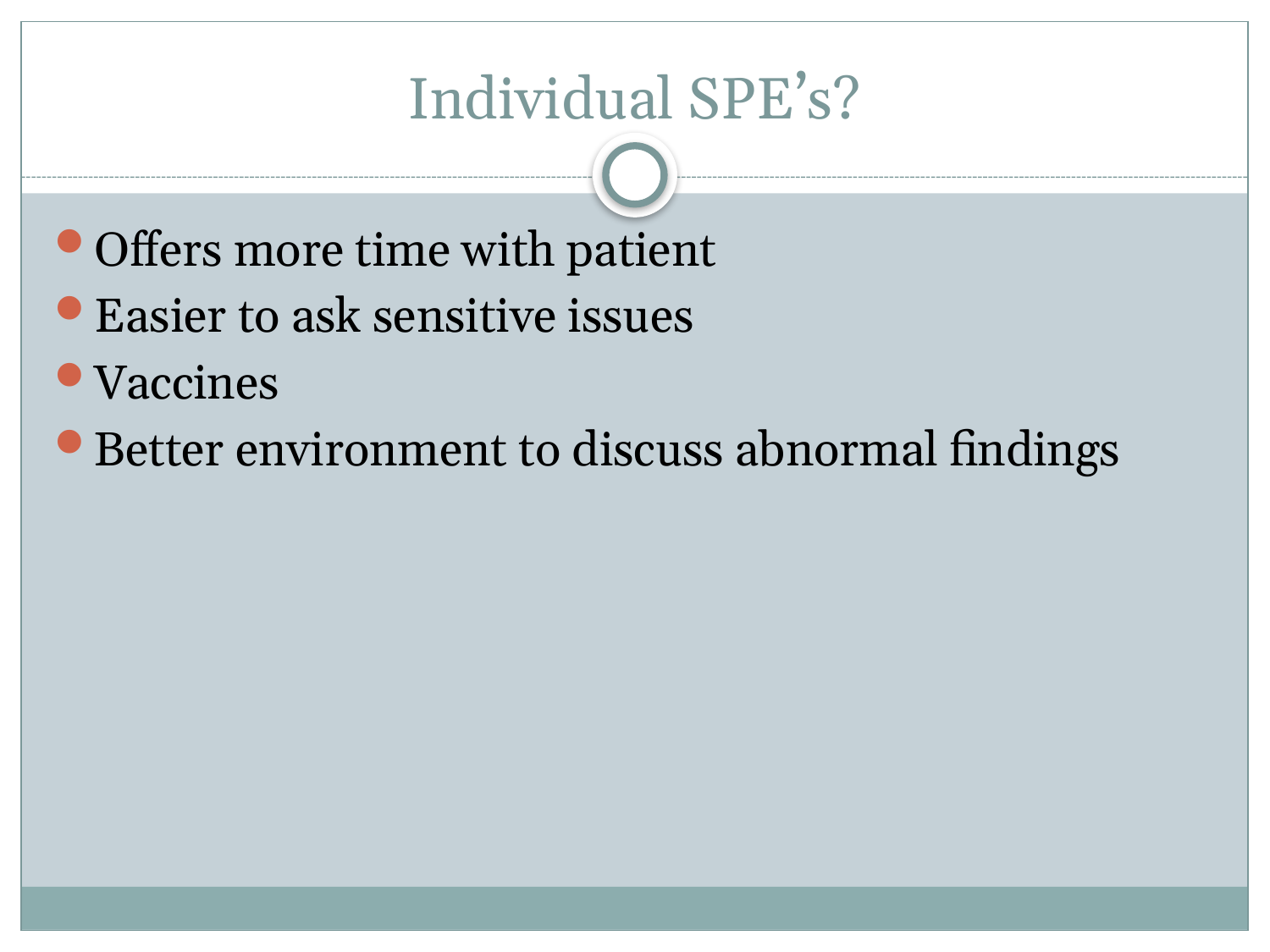

# Individual SPE’s?
Offers more time with patient
Easier to ask sensitive issues
Vaccines
Better environment to discuss abnormal findings